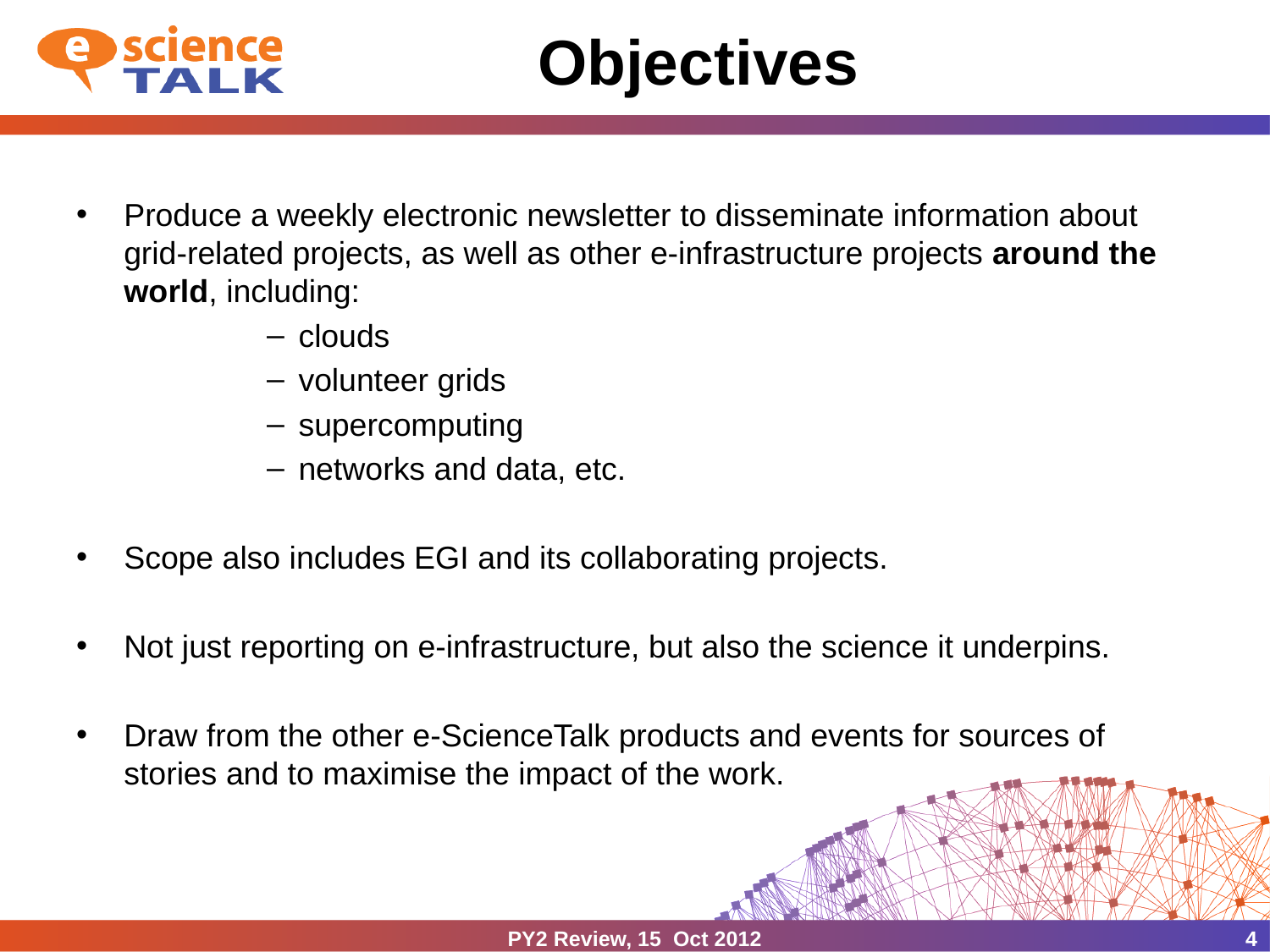

# Objectives
Produce a weekly electronic newsletter to disseminate information about grid-related projects, as well as other e-infrastructure projects around the world, including:
clouds
volunteer grids
supercomputing
networks and data, etc.

Scope also includes EGI and its collaborating projects.

Not just reporting on e-infrastructure, but also the science it underpins.

Draw from the other e-ScienceTalk products and events for sources of stories and to maximise the impact of the work.
PY2 Review, 15  Oct 2012
4